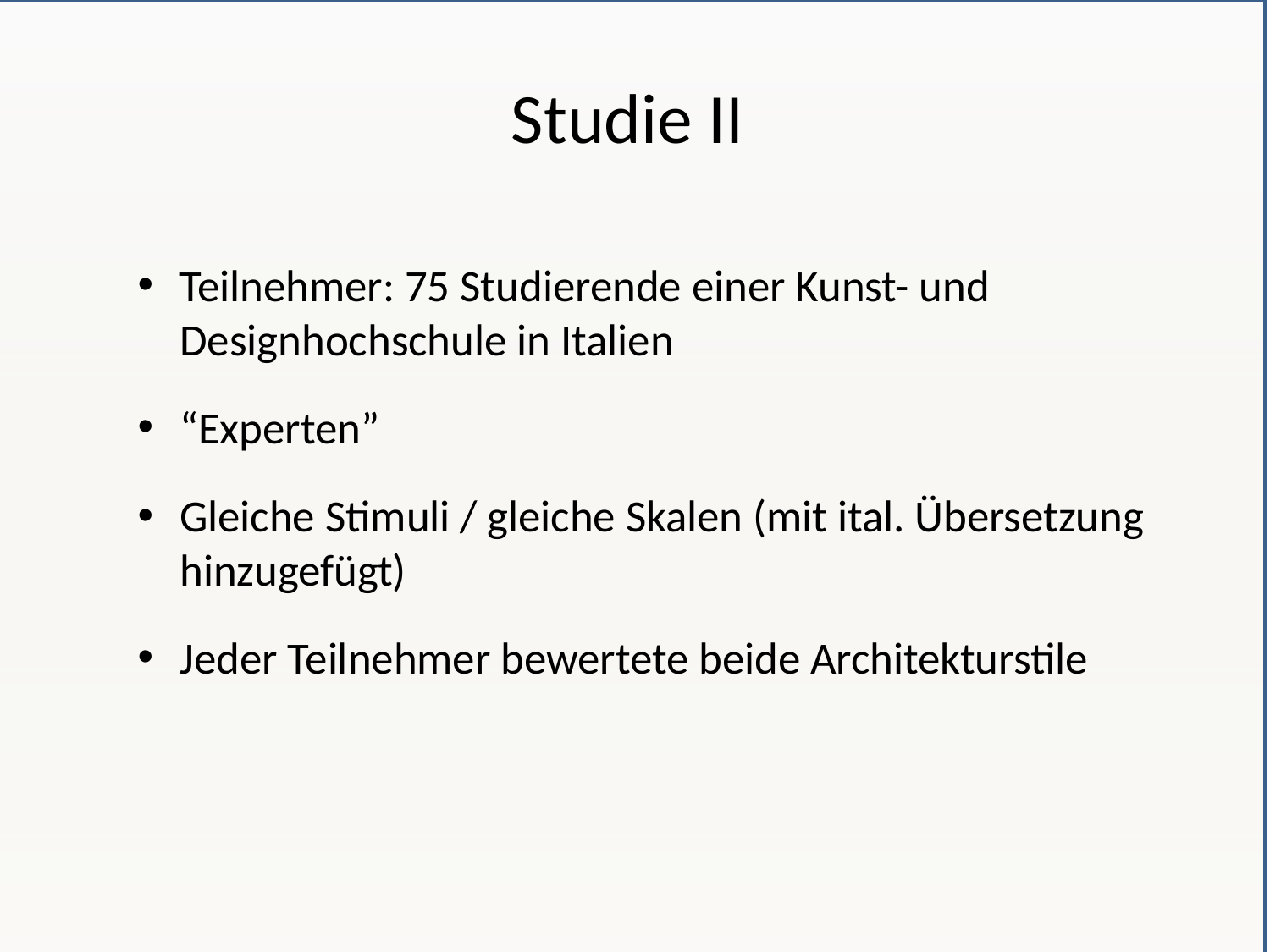

# Studie II
Teilnehmer: 75 Studierende einer Kunst- und Designhochschule in Italien
“Experten”
Gleiche Stimuli / gleiche Skalen (mit ital. Übersetzung hinzugefügt)
Jeder Teilnehmer bewertete beide Architekturstile